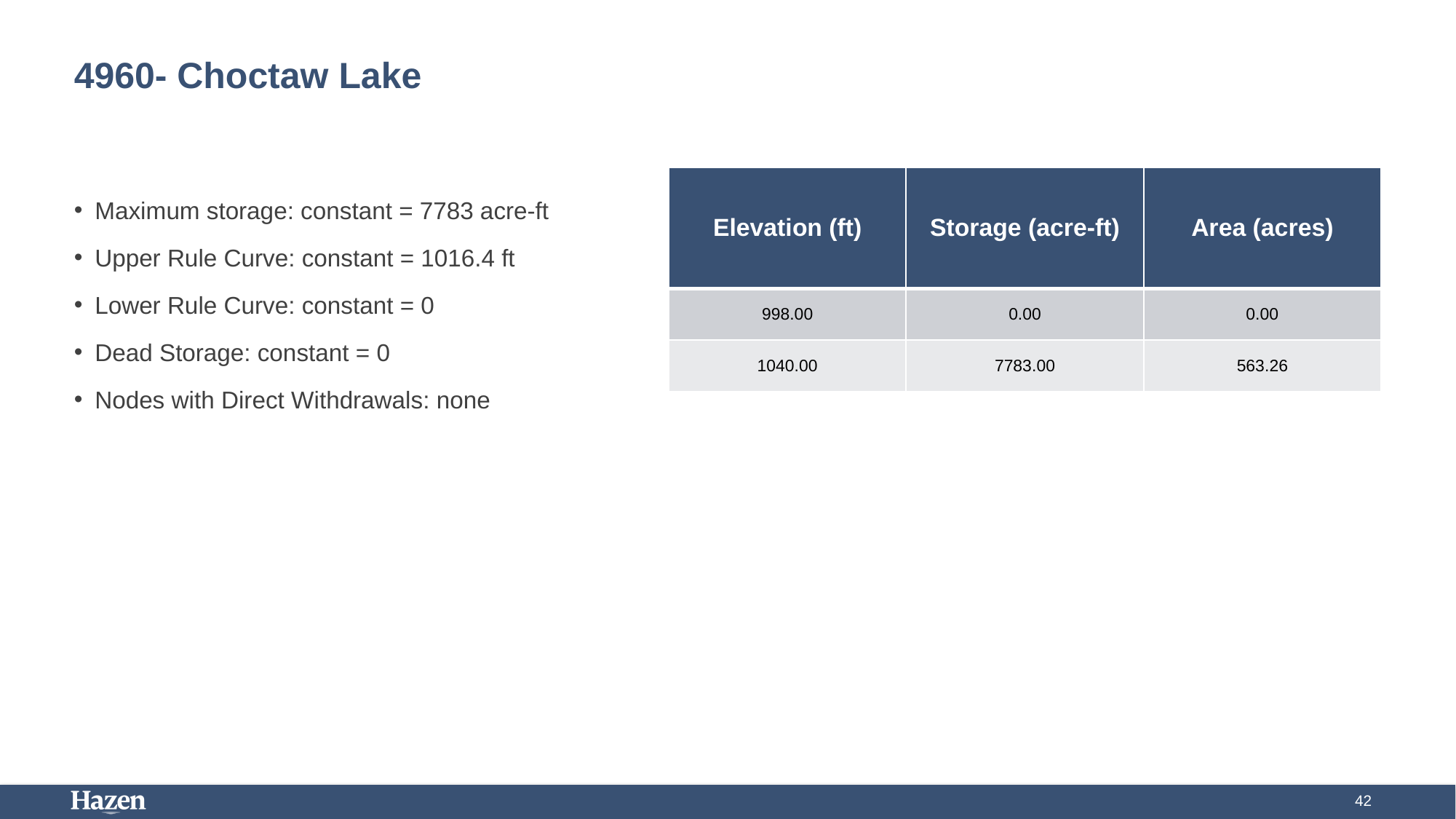

# 4960- Choctaw Lake

| Elevation (ft) | Storage (acre-ft) | Area (acres) |
| --- | --- | --- |
| 998.00 | 0.00 | 0.00 |
| 1040.00 | 7783.00 | 563.26 |
Maximum storage: constant = 7783 acre-ft
Upper Rule Curve: constant = 1016.4 ft
Lower Rule Curve: constant = 0
Dead Storage: constant = 0
Nodes with Direct Withdrawals: none
42